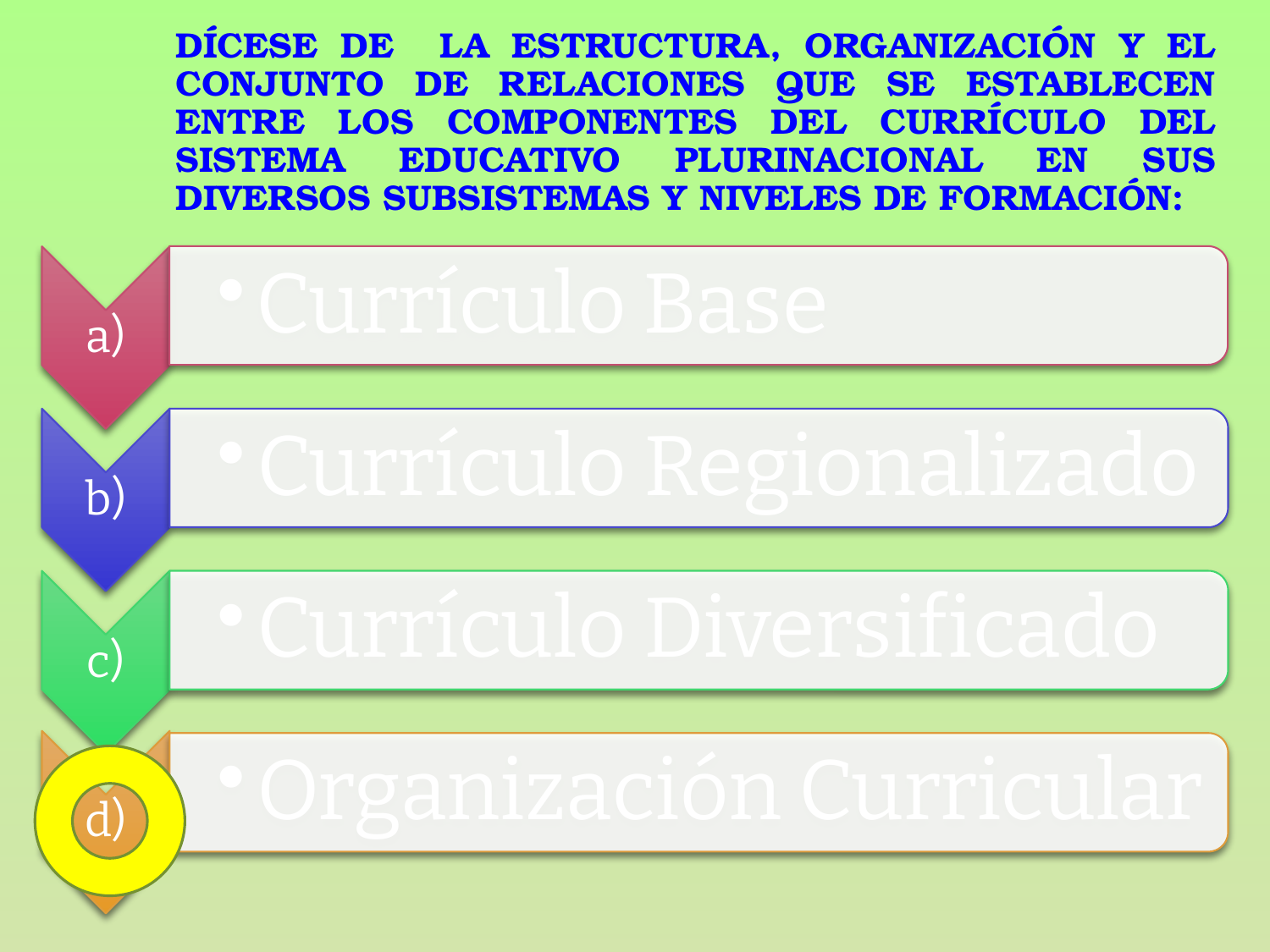

# Dícese de  la estructura, organización y el conjunto de relaciones que se establecen entre los componentes del currículo del sistema educativo plurinacional en sus diversos subsistemas y niveles de formación:
a)
Currículo Base
b)
Currículo Regionalizado
c)
Currículo Diversificado
d)
Organización Curricular